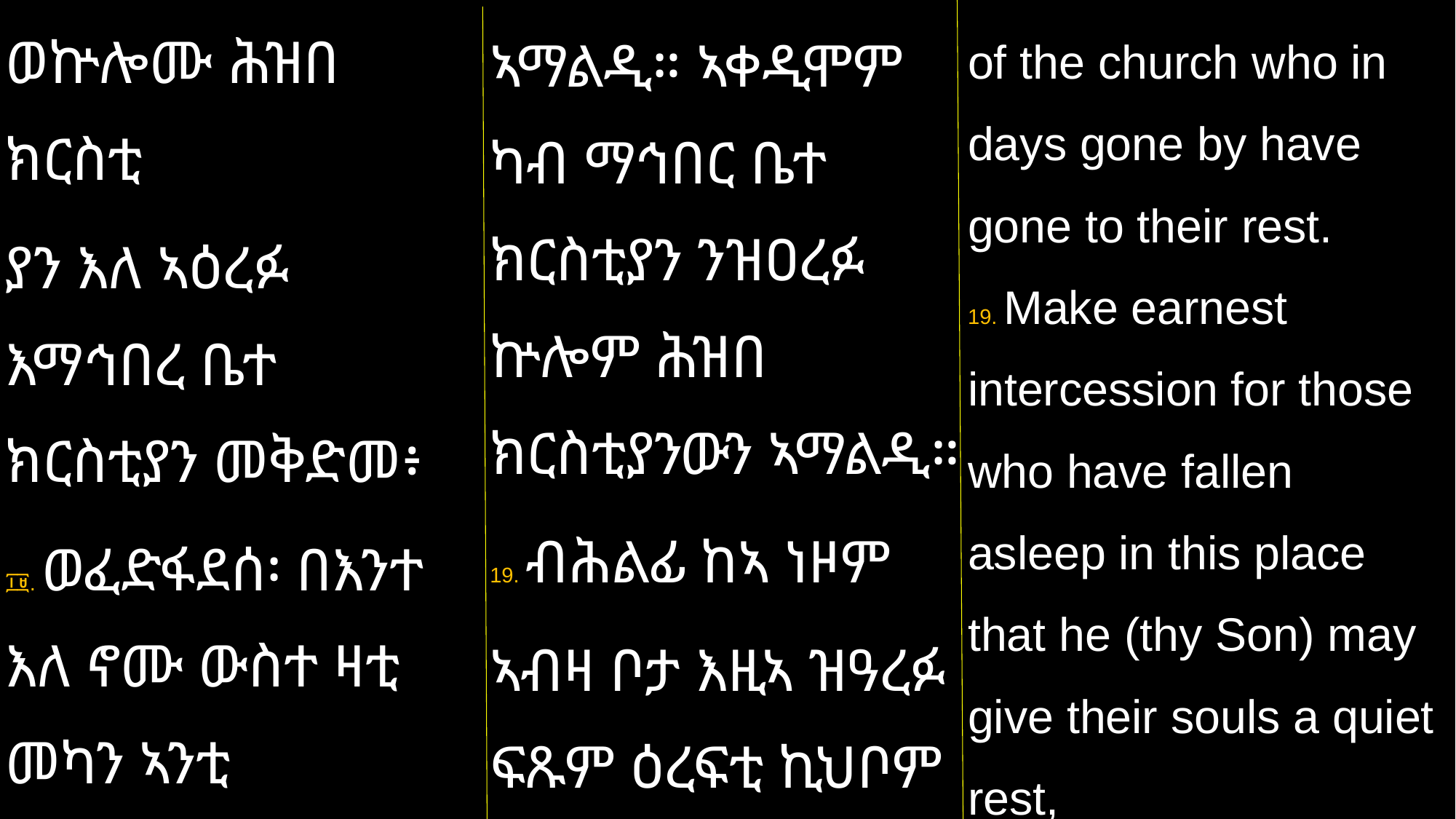

ወኵሎሙ ሕዝበ  ክርስቲ
ያን እለ ኣዕረፉ እማኅበረ ቤተ ክርስቲያን መቅድመ፥
፲፱. ወፈድፋደሰ፡ በእንተ እለ ኖሙ ውስተ ዛቲ መካን ኣንቲ ዘበእንቲኣሆሙ ኣስተብቁዒ ፅሑቀ፡ ከመ ያኦርፍ ነፍሶሙ ንሑየ።
ኣማልዲ። ኣቀዲሞም ካብ ማኅበር ቤተ ክርስቲያን ንዝዐረፉ ኵሎም ሕዝበ ክርስቲያንውን ኣማልዲ።
19. ብሕልፊ ከኣ ነዞም
ኣብዛ ቦታ እዚኣ ዝዓረፉ ፍጹም ዕረፍቲ ኪህቦም ንስኪ ተጊህኪ ኣማልዲ።
of the church who in days gone by have gone to their rest.
19. Make earnest intercession for those who have fallen asleep in this place that he (thy Son) may give their souls a quiet rest,